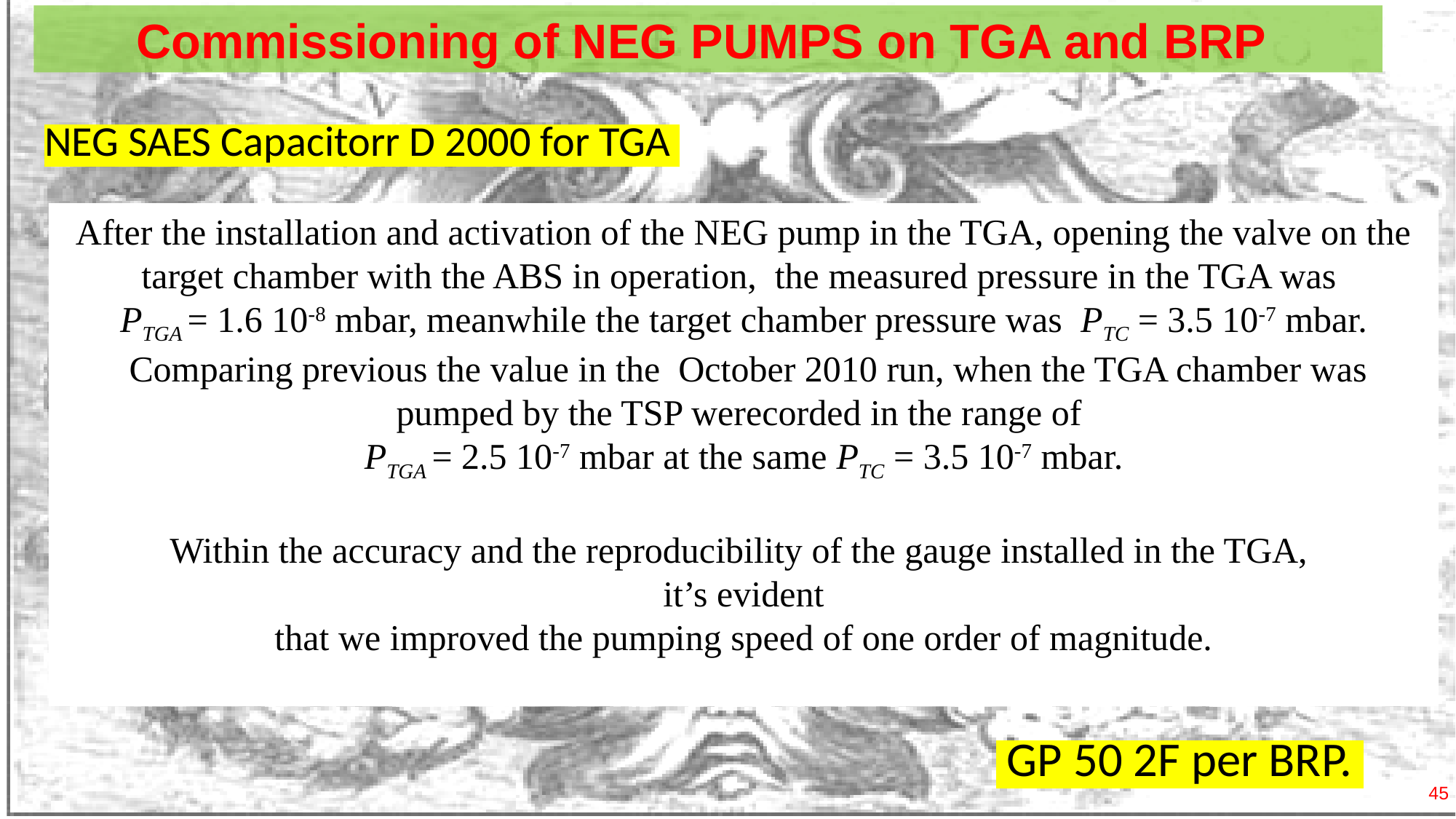

# Commissioning of NEG PUMPS on TGA and BRP
NEG SAES Capacitorr D 2000 for TGA
After the installation and activation of the NEG pump in the TGA, opening the valve on the target chamber with the ABS in operation,  the measured pressure in the TGA was
PTGA = 1.6 10-8 mbar, meanwhile the target chamber pressure was  PTC = 3.5 10-7 mbar.
 Comparing previous the value in the  October 2010 run, when the TGA chamber was pumped by the TSP werecorded in the range of
PTGA = 2.5 10-7 mbar at the same PTC = 3.5 10-7 mbar.

Within the accuracy and the reproducibility of the gauge installed in the TGA,
it’s evident
that we improved the pumping speed of one order of magnitude.

 GP 50 2F per BRP.
45